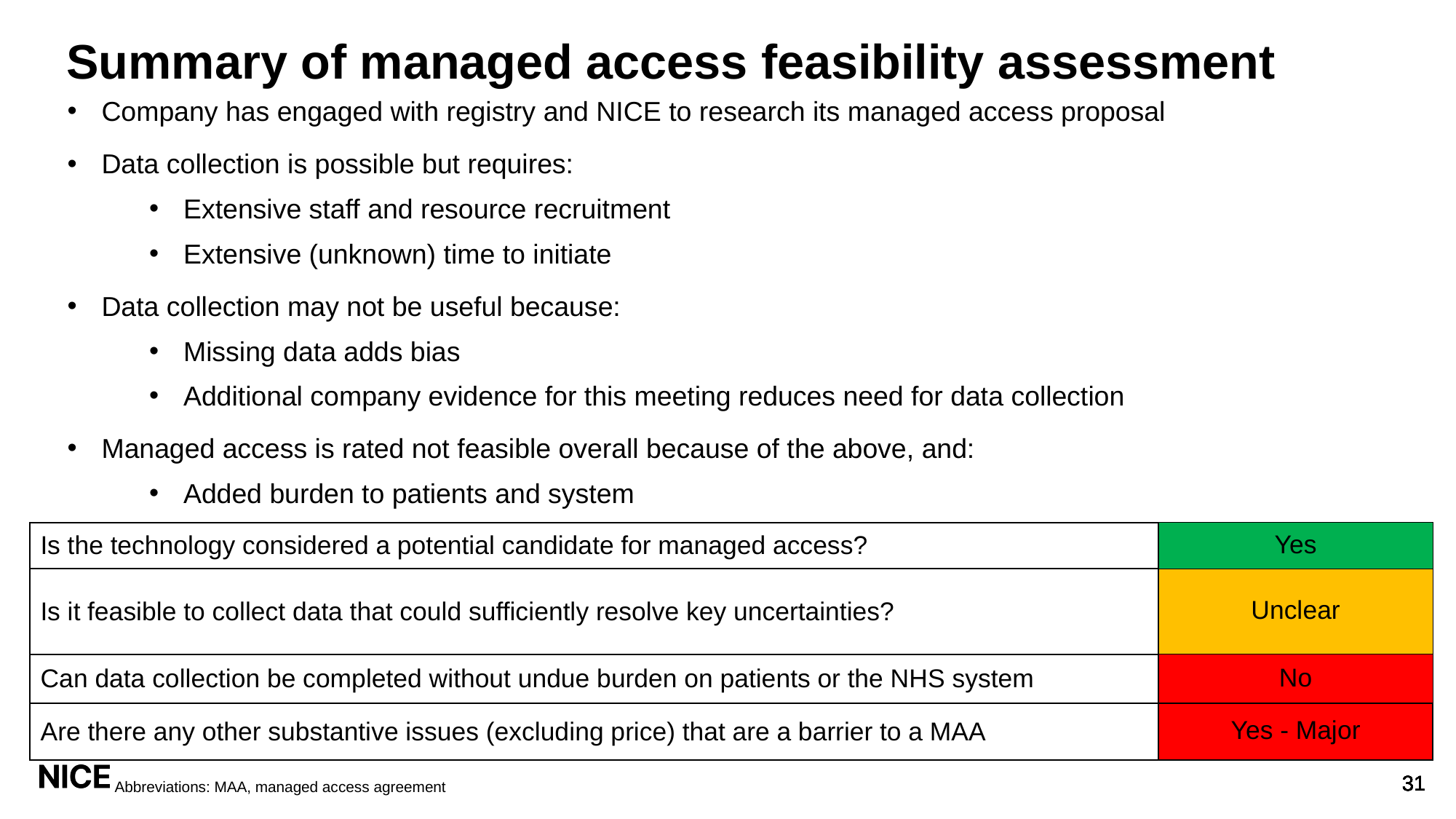

# Summary of managed access feasibility assessment
Company has engaged with registry and NICE to research its managed access proposal
Data collection is possible but requires:
Extensive staff and resource recruitment
Extensive (unknown) time to initiate
Data collection may not be useful because:
Missing data adds bias
Additional company evidence for this meeting reduces need for data collection
Managed access is rated not feasible overall because of the above, and:
Added burden to patients and system

| Is the technology considered a potential candidate for managed access? | Yes |
| --- | --- |
| Is it feasible to collect data that could sufficiently resolve key uncertainties? | Unclear |
| Can data collection be completed without undue burden on patients or the NHS system | No |
| Are there any other substantive issues (excluding price) that are a barrier to a MAA | Yes - Major |
Abbreviations: MAA, managed access agreement